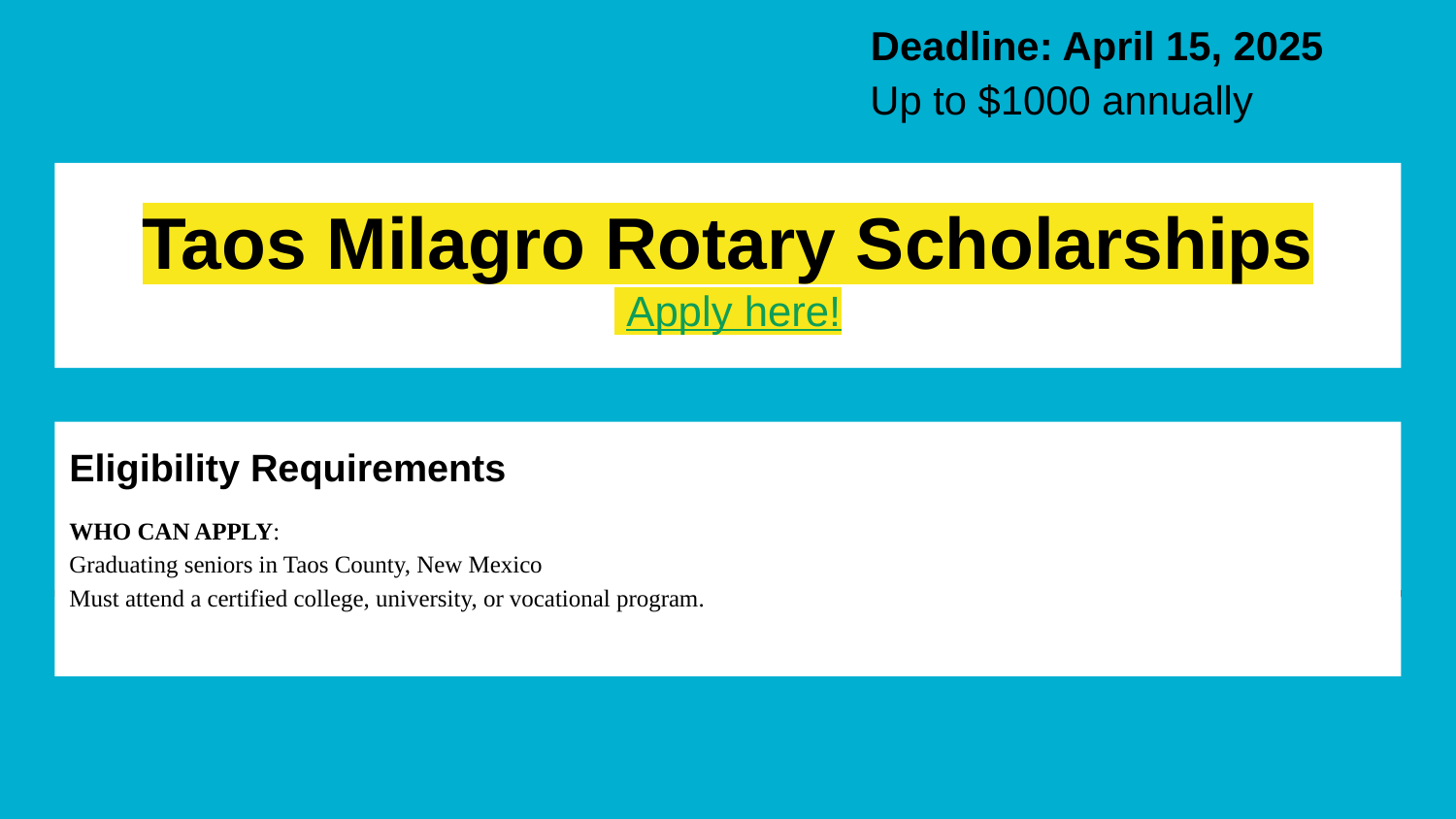

Deadline: April 15, 2025
Up to $1000 annually
# Taos Milagro Rotary Scholarships
 Apply here!
Eligibility Requirements
WHO CAN APPLY:
Graduating seniors in Taos County, New Mexico
Must attend a certified college, university, or vocational program.